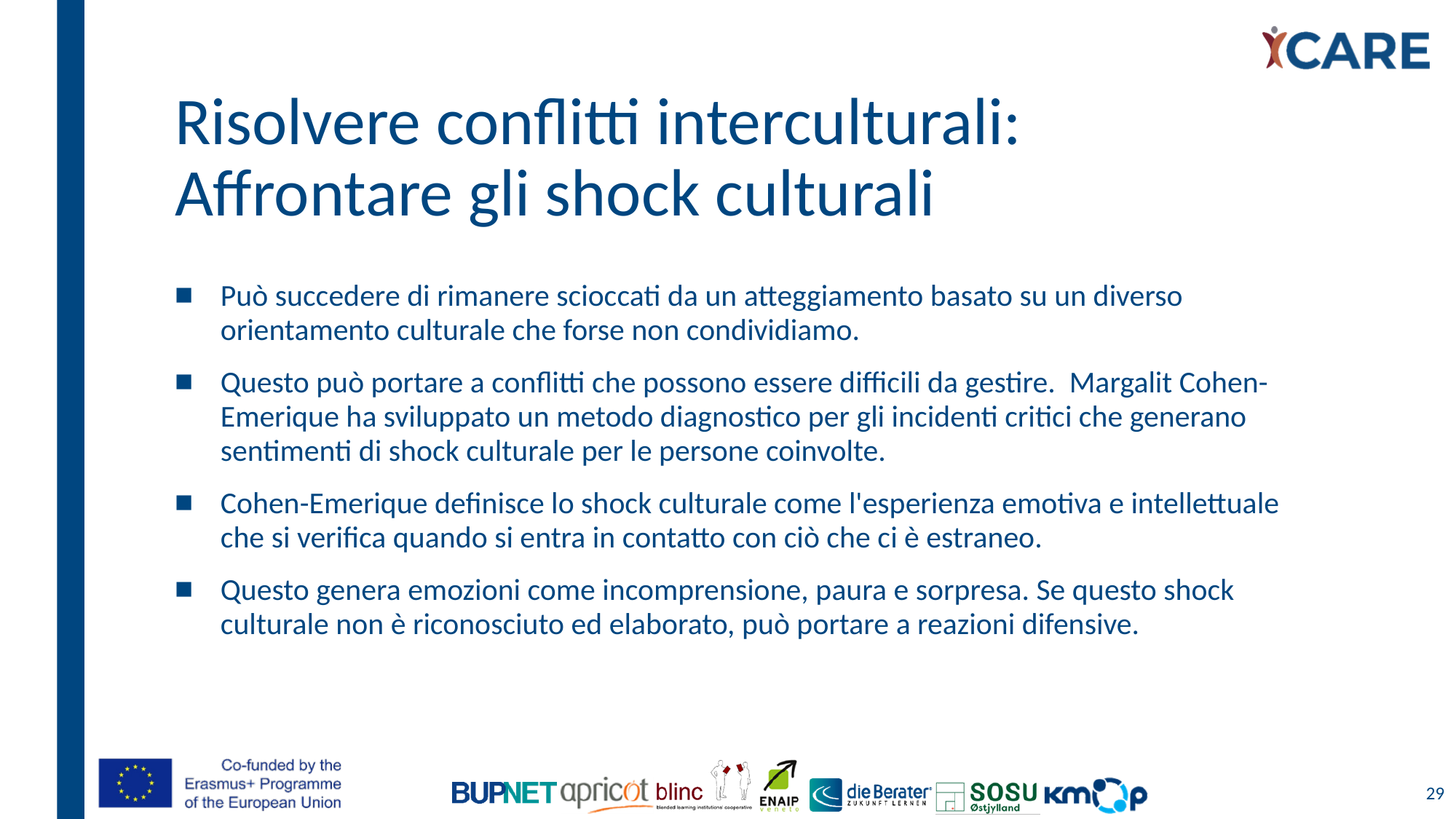

# Risolvere conflitti interculturali: Affrontare gli shock culturali
Può succedere di rimanere scioccati da un atteggiamento basato su un diverso orientamento culturale che forse non condividiamo.
Questo può portare a conflitti che possono essere difficili da gestire.  Margalit Cohen-Emerique ha sviluppato un metodo diagnostico per gli incidenti critici che generano sentimenti di shock culturale per le persone coinvolte.
Cohen-Emerique definisce lo shock culturale come l'esperienza emotiva e intellettuale che si verifica quando si entra in contatto con ciò che ci è estraneo.
Questo genera emozioni come incomprensione, paura e sorpresa. Se questo shock culturale non è riconosciuto ed elaborato, può portare a reazioni difensive.

29